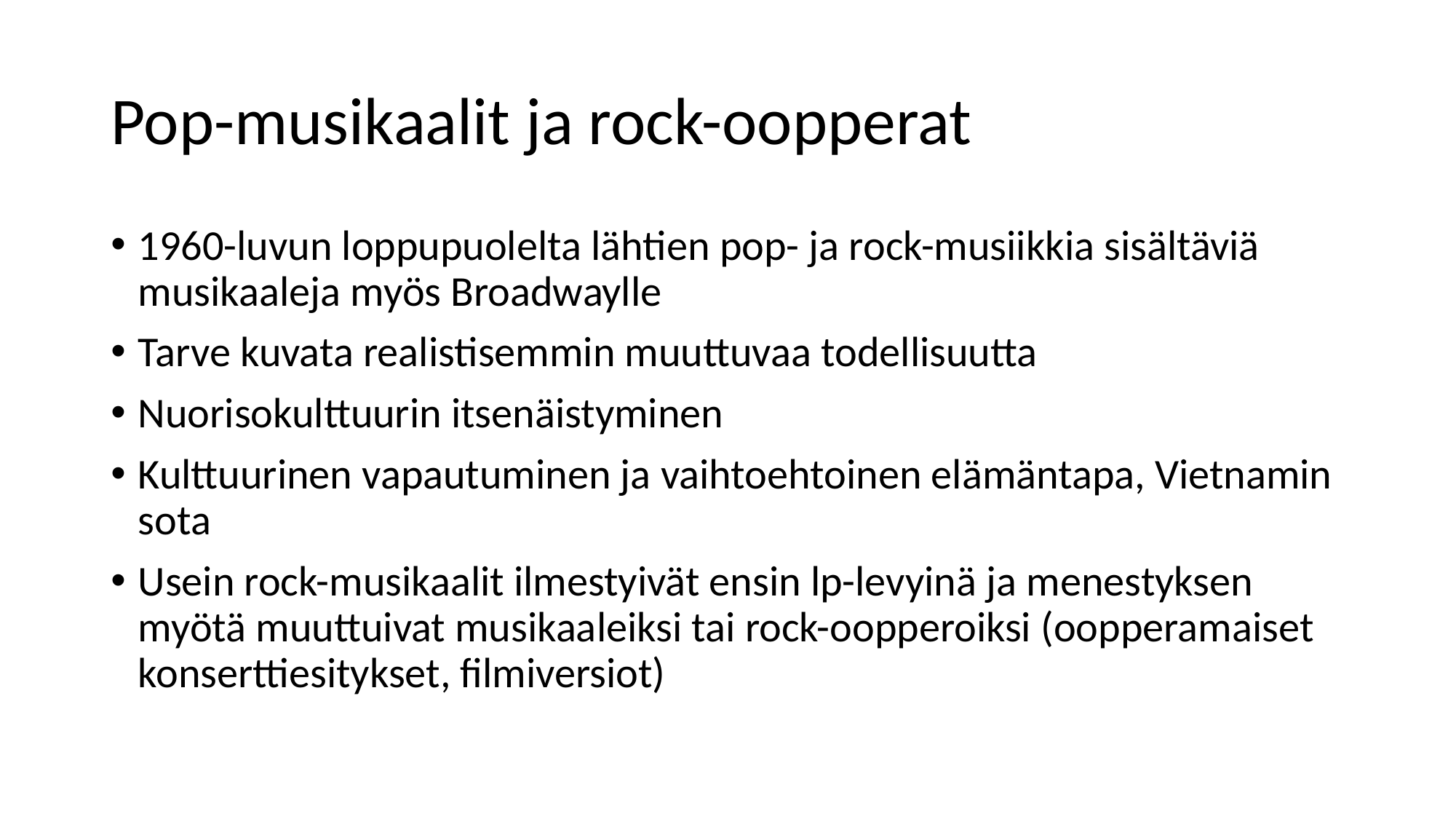

# Pop-musikaalit ja rock-oopperat
1960-luvun loppupuolelta lähtien pop- ja rock-musiikkia sisältäviä musikaaleja myös Broadwaylle
Tarve kuvata realistisemmin muuttuvaa todellisuutta
Nuorisokulttuurin itsenäistyminen
Kulttuurinen vapautuminen ja vaihtoehtoinen elämäntapa, Vietnamin sota
Usein rock-musikaalit ilmestyivät ensin lp-levyinä ja menestyksen myötä muuttuivat musikaaleiksi tai rock-oopperoiksi (oopperamaiset konserttiesitykset, filmiversiot)